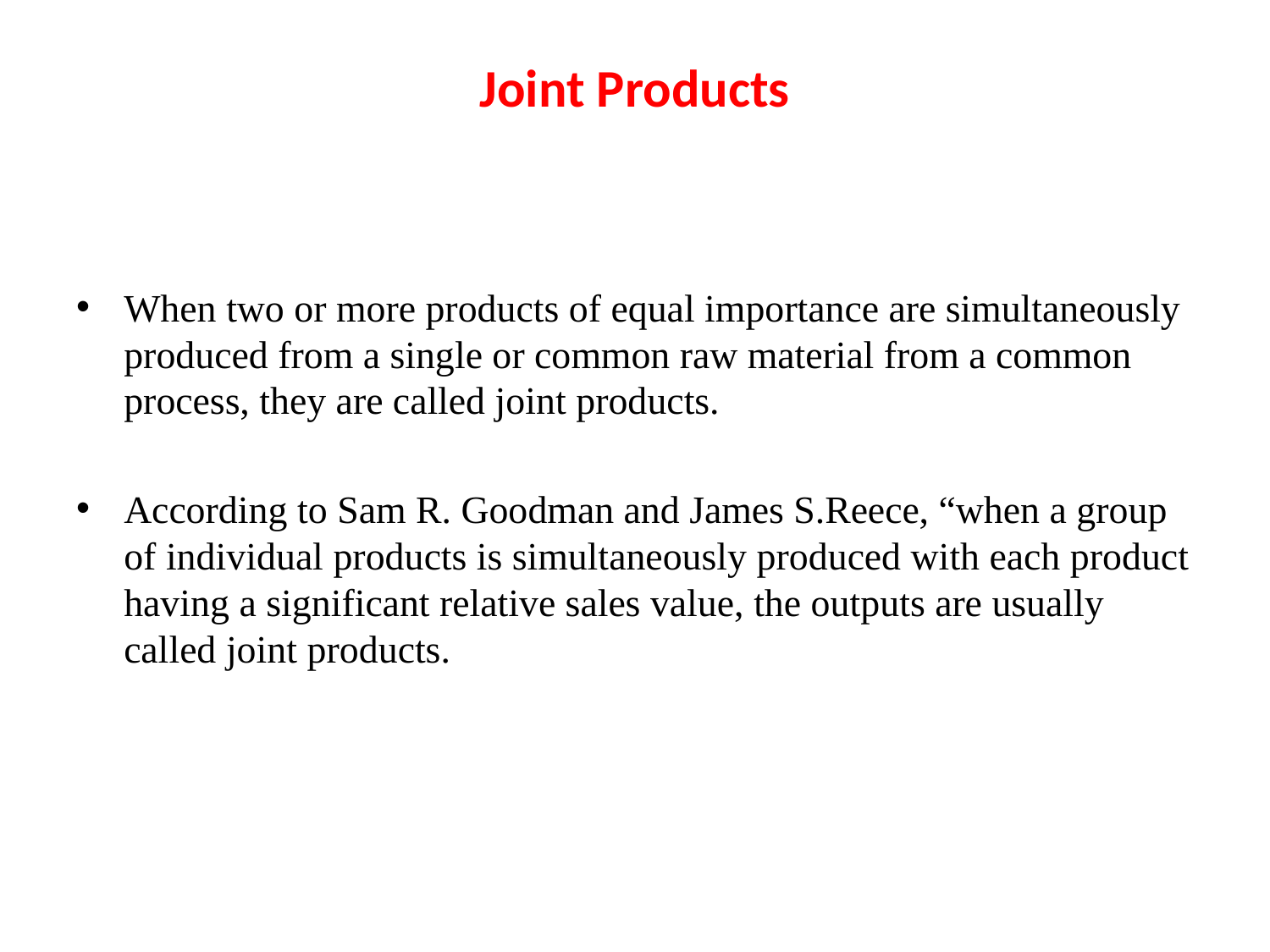

# Joint Products

When two or more products of equal importance are simultaneously produced from a single or common raw material from a common process, they are called joint products.

According to Sam R. Goodman and James S.Reece, “when a group of individual products is simultaneously produced with each product having a significant relative sales value, the outputs are usually called joint products.